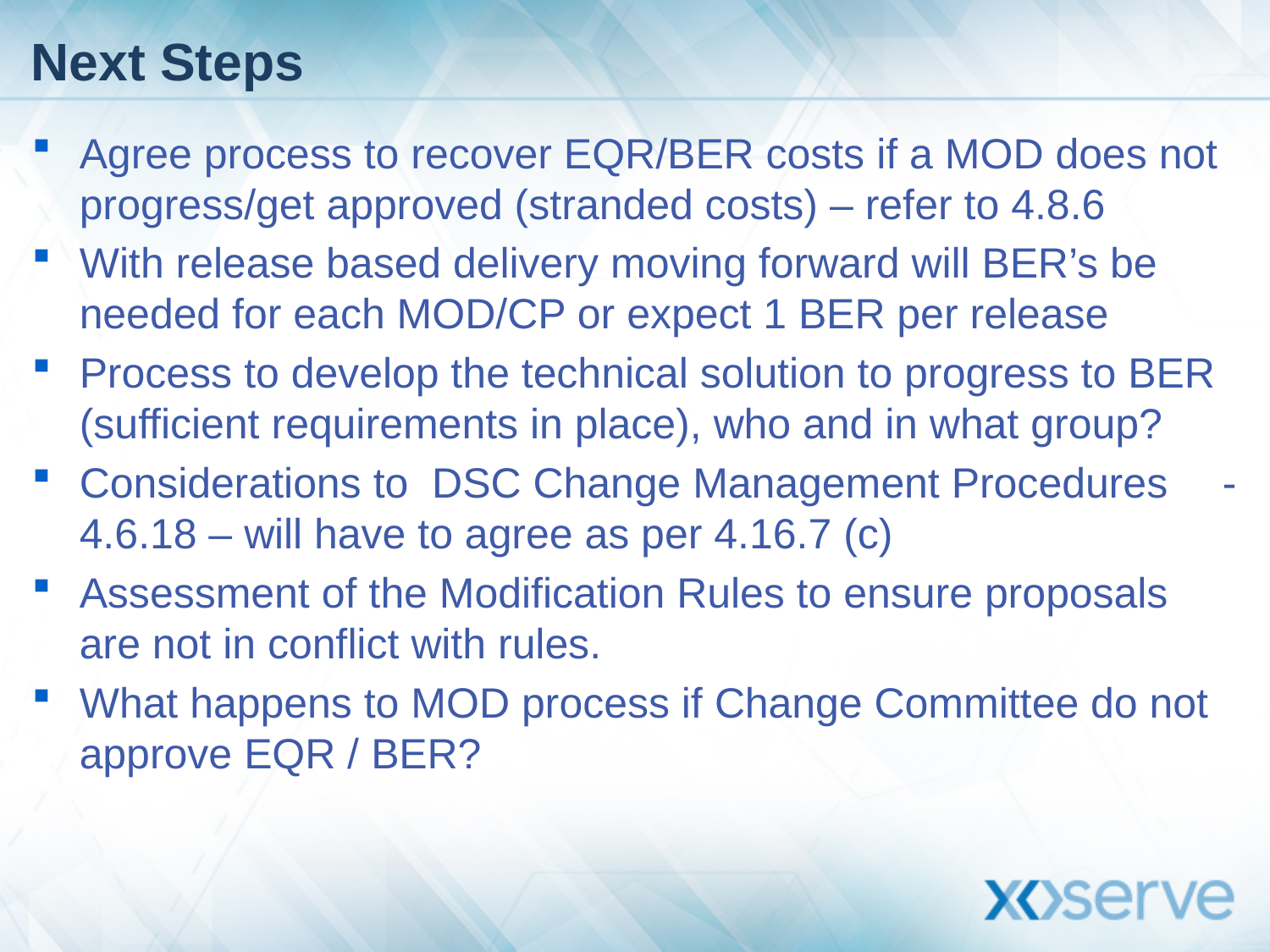

# Next Steps
Agree process to recover EQR/BER costs if a MOD does not progress/get approved (stranded costs) – refer to 4.8.6
With release based delivery moving forward will BER’s be needed for each MOD/CP or expect 1 BER per release
Process to develop the technical solution to progress to BER (sufficient requirements in place), who and in what group?
Considerations to  DSC Change Management Procedures 	- 4.6.18 – will have to agree as per 4.16.7 (c)
Assessment of the Modification Rules to ensure proposals are not in conflict with rules.
What happens to MOD process if Change Committee do not approve EQR / BER?